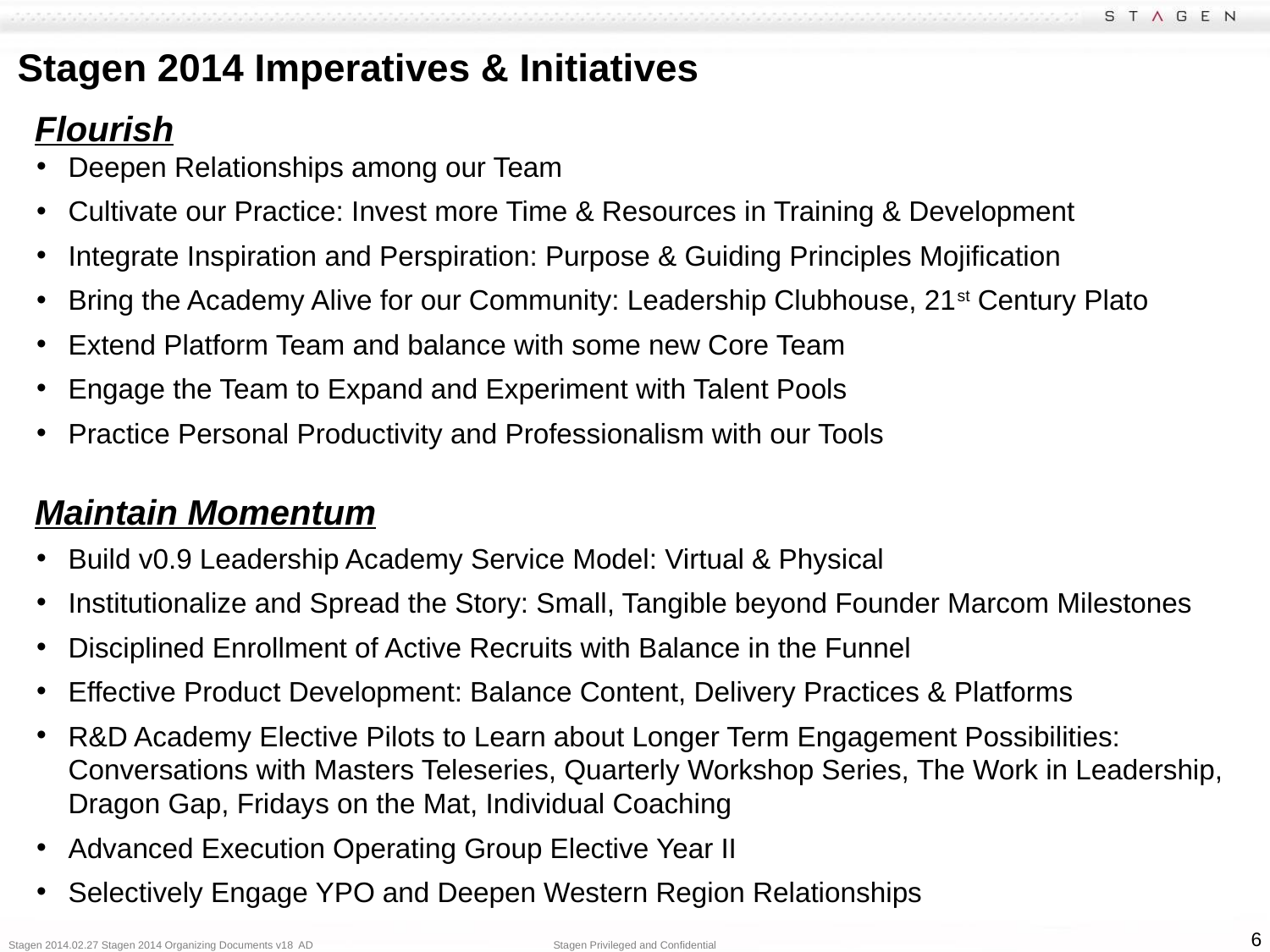

# Stagen 2014 Imperatives & Initiatives
Flourish
Deepen Relationships among our Team
Cultivate our Practice: Invest more Time & Resources in Training & Development
Integrate Inspiration and Perspiration: Purpose & Guiding Principles Mojification
Bring the Academy Alive for our Community: Leadership Clubhouse, 21st Century Plato
Extend Platform Team and balance with some new Core Team
Engage the Team to Expand and Experiment with Talent Pools
Practice Personal Productivity and Professionalism with our Tools

Maintain Momentum
Build v0.9 Leadership Academy Service Model: Virtual & Physical
Institutionalize and Spread the Story: Small, Tangible beyond Founder Marcom Milestones
Disciplined Enrollment of Active Recruits with Balance in the Funnel
Effective Product Development: Balance Content, Delivery Practices & Platforms
R&D Academy Elective Pilots to Learn about Longer Term Engagement Possibilities: Conversations with Masters Teleseries, Quarterly Workshop Series, The Work in Leadership, Dragon Gap, Fridays on the Mat, Individual Coaching
Advanced Execution Operating Group Elective Year II
Selectively Engage YPO and Deepen Western Region Relationships